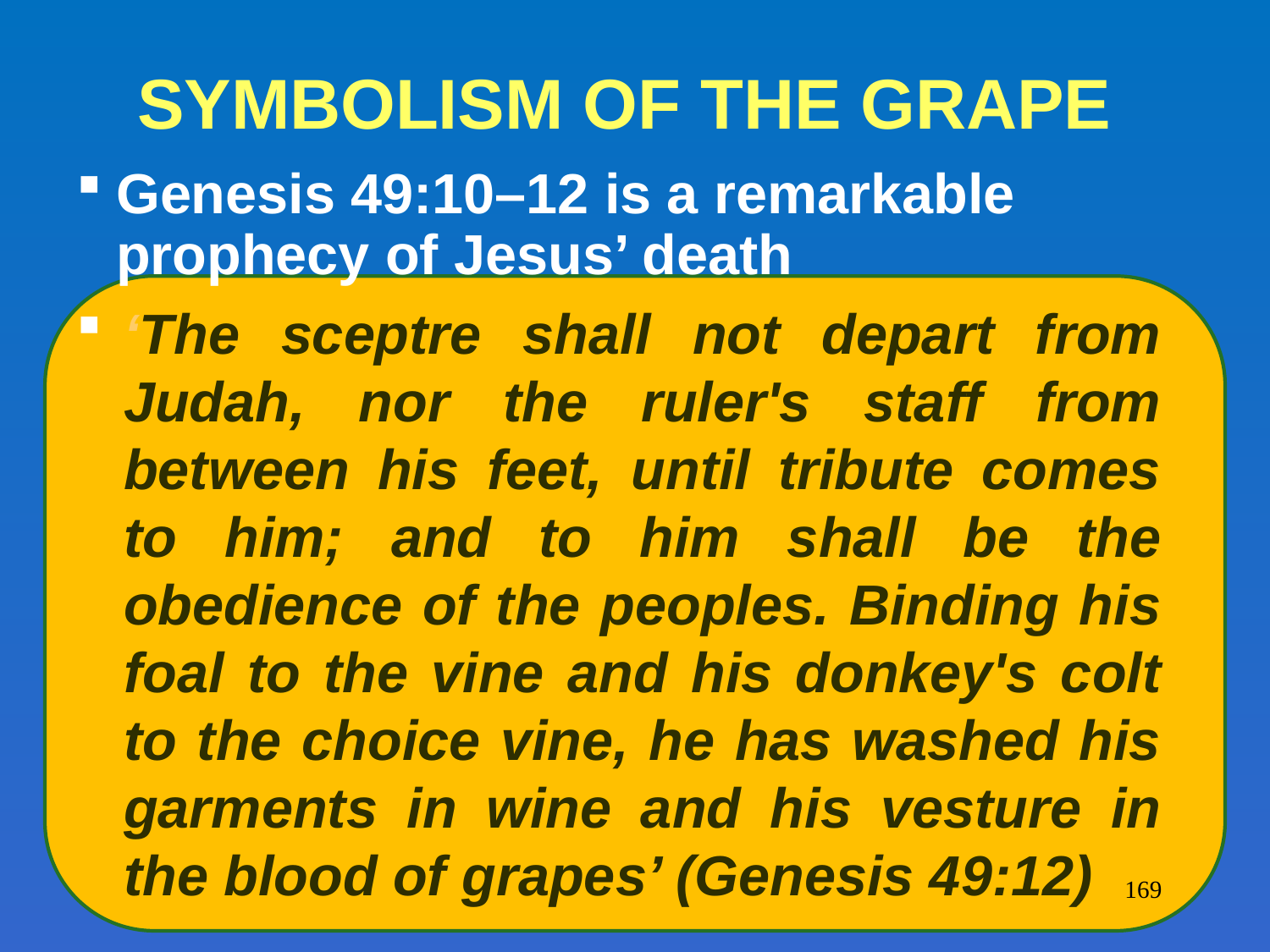

# SYMBOLISM OF THE GRAPE
Genesis 49:10–12 is a remarkable prophecy of Jesus’ death
‘The sceptre shall not depart from Judah, nor the ruler's staff from between his feet, until tribute comes to him; and to him shall be the obedience of the peoples. Binding his foal to the vine and his donkey's colt to the choice vine, he has washed his garments in wine and his vesture in the blood of grapes’ (Genesis 49:12)

169